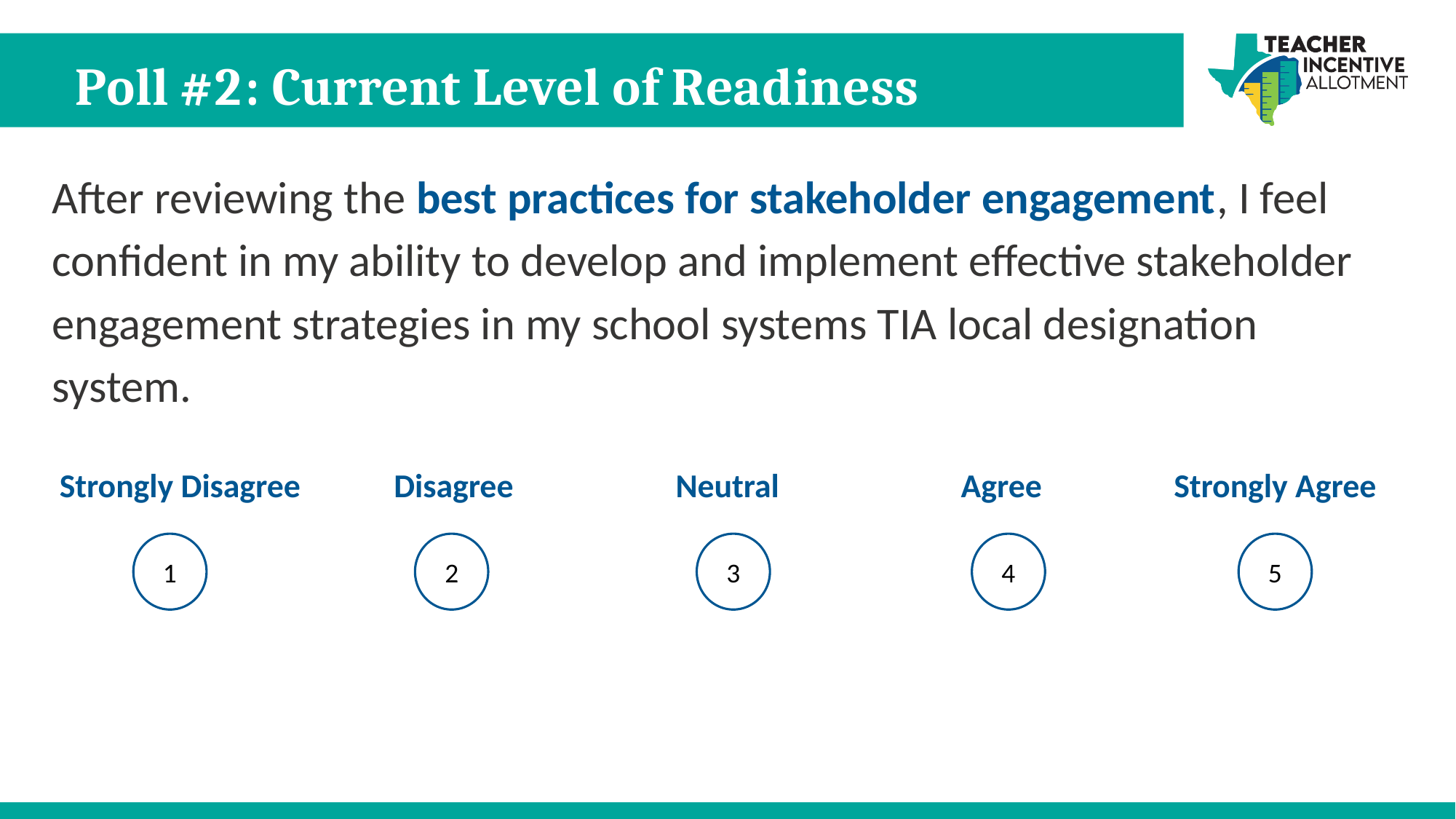

# Poll #2: Current Level of Readiness
After reviewing the best practices for stakeholder engagement, I feel confident in my ability to develop and implement effective stakeholder engagement strategies in my school systems TIA local designation system.
| Strongly Disagree | Disagree | Neutral | Agree | Strongly Agree |
| --- | --- | --- | --- | --- |
|  |  |  |  |  |
1
2
3
4
5